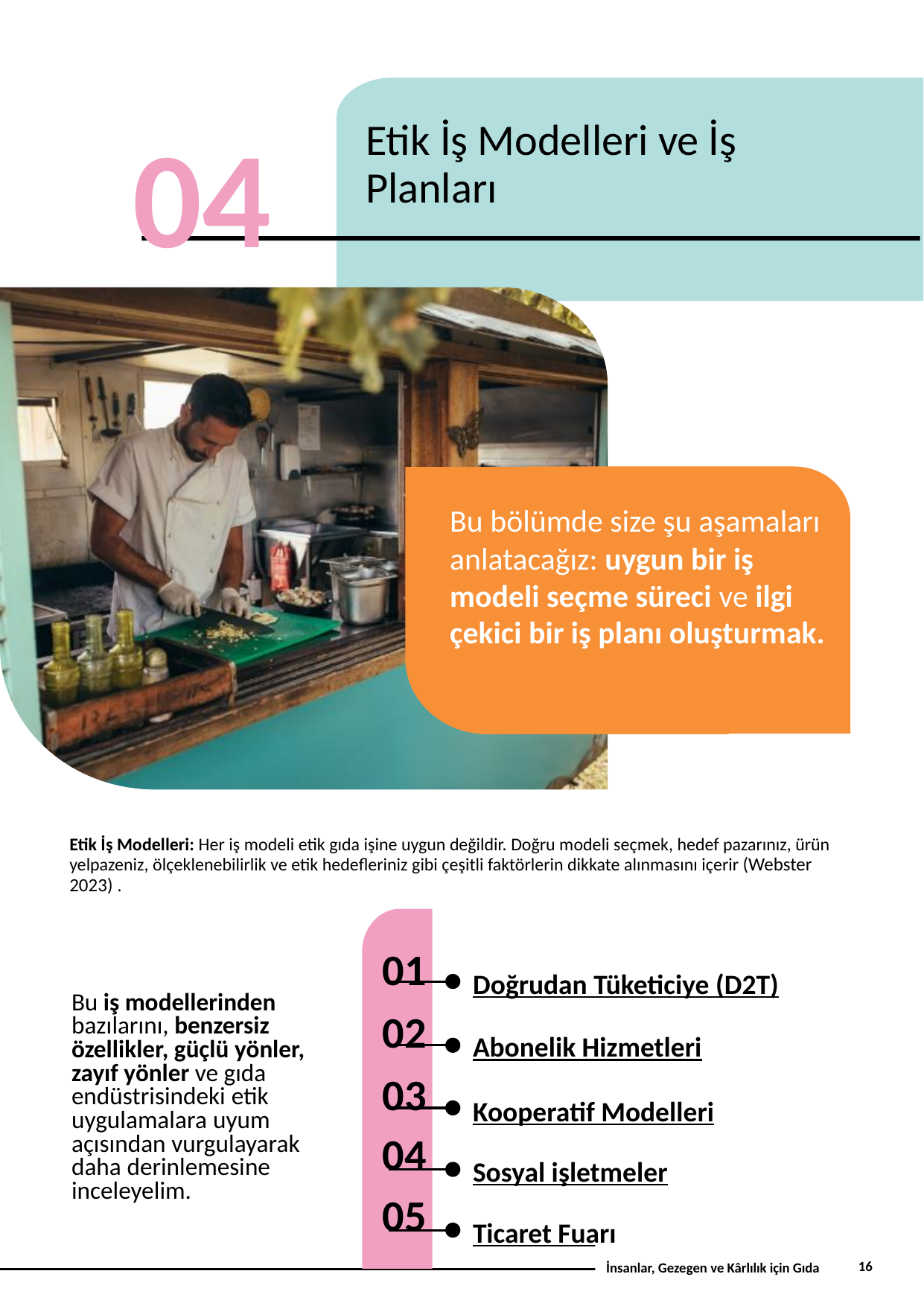

04
Etik İş Modelleri ve İş Planları

Bu bölümde size şu aşamaları anlatacağız: uygun bir iş modeli seçme süreci ve ilgi çekici bir iş planı oluşturmak.
Etik İş Modelleri: Her iş modeli etik gıda işine uygun değildir. Doğru modeli seçmek, hedef pazarınız, ürün yelpazeniz, ölçeklenebilirlik ve etik hedefleriniz gibi çeşitli faktörlerin dikkate alınmasını içerir (Webster 2023) .
01
Doğrudan Tüketiciye (D2T)

02
Abonelik Hizmetleri

03
Kooperatif Modelleri

04
Sosyal işletmeler

05
Ticaret Fuarı

Bu iş modellerinden  bazılarını, benzersiz  özellikler, güçlü yönler,  zayıf yönler ve gıda  endüstrisindeki etik  uygulamalara uyum açısından vurgulayarak daha derinlemesine inceleyelim.
16
İnsanlar, Gezegen ve Kârlılık için Gıda